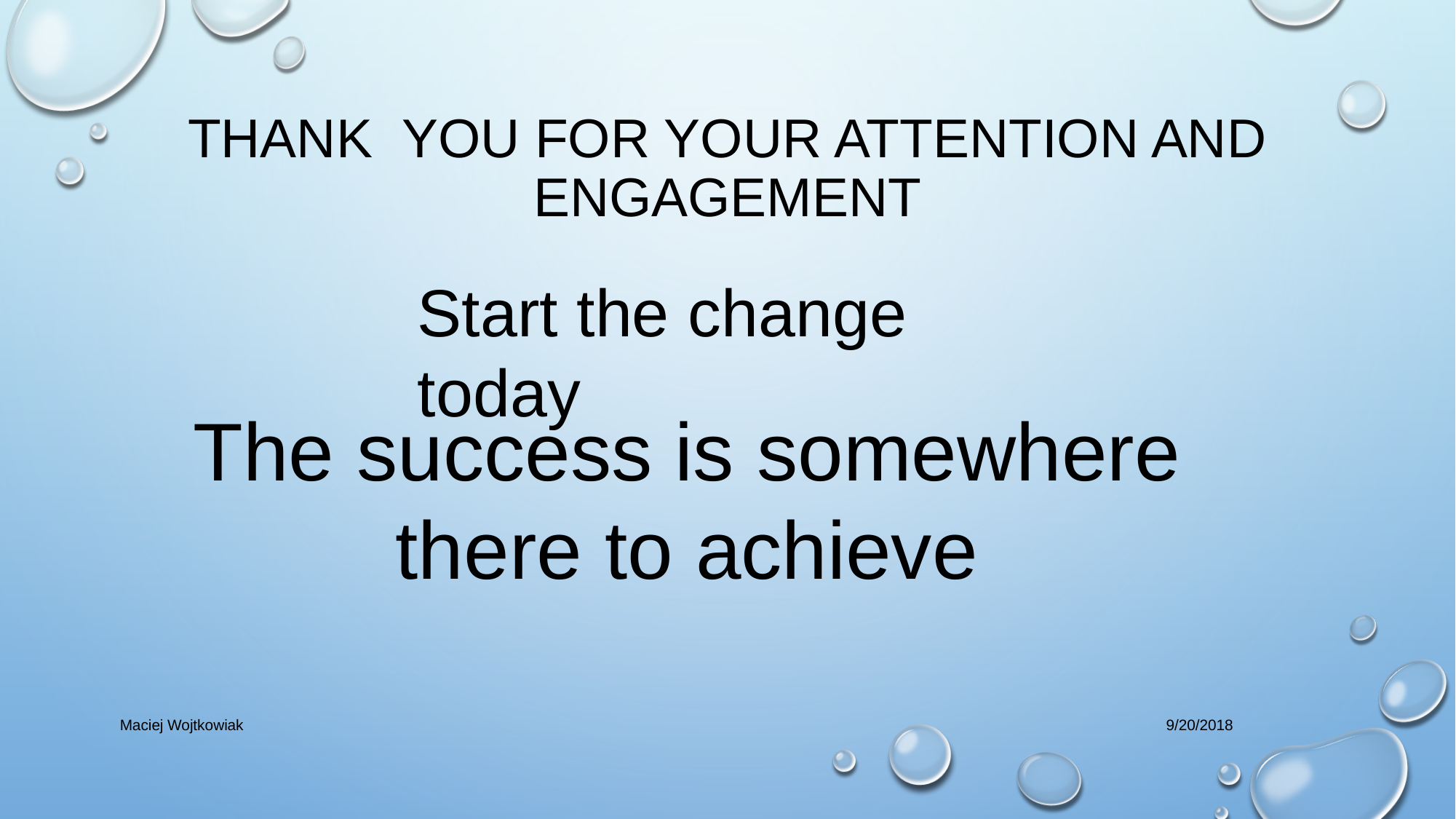

# Thank  you for your attention and engagement
Start the change today
The success is somewhere there to achieve
Maciej Wojtkowiak
9/20/2018